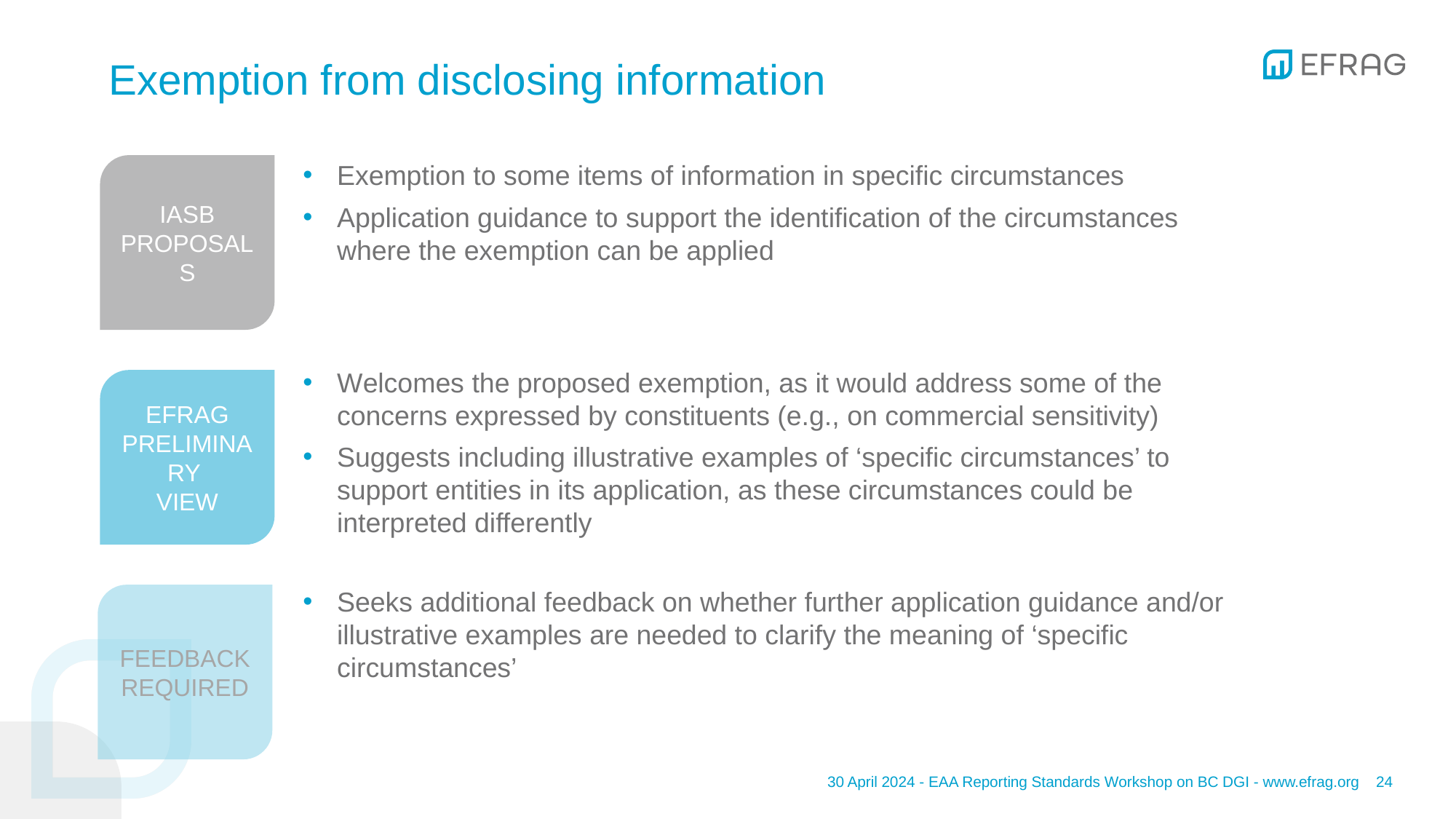

# Exemption from disclosing information
Exemption to some items of information in specific circumstances
Application guidance to support the identification of the circumstances where the exemption can be applied
IASB PROPOSALS
Welcomes the proposed exemption, as it would address some of the concerns expressed by constituents (e.g., on commercial sensitivity)
Suggests including illustrative examples of ‘specific circumstances’ to support entities in its application, as these circumstances could be interpreted differently
EFRAG PRELIMINARY
VIEW
Seeks additional feedback on whether further application guidance and/or illustrative examples are needed to clarify the meaning of ‘specific circumstances’
FEEDBACK REQUIRED